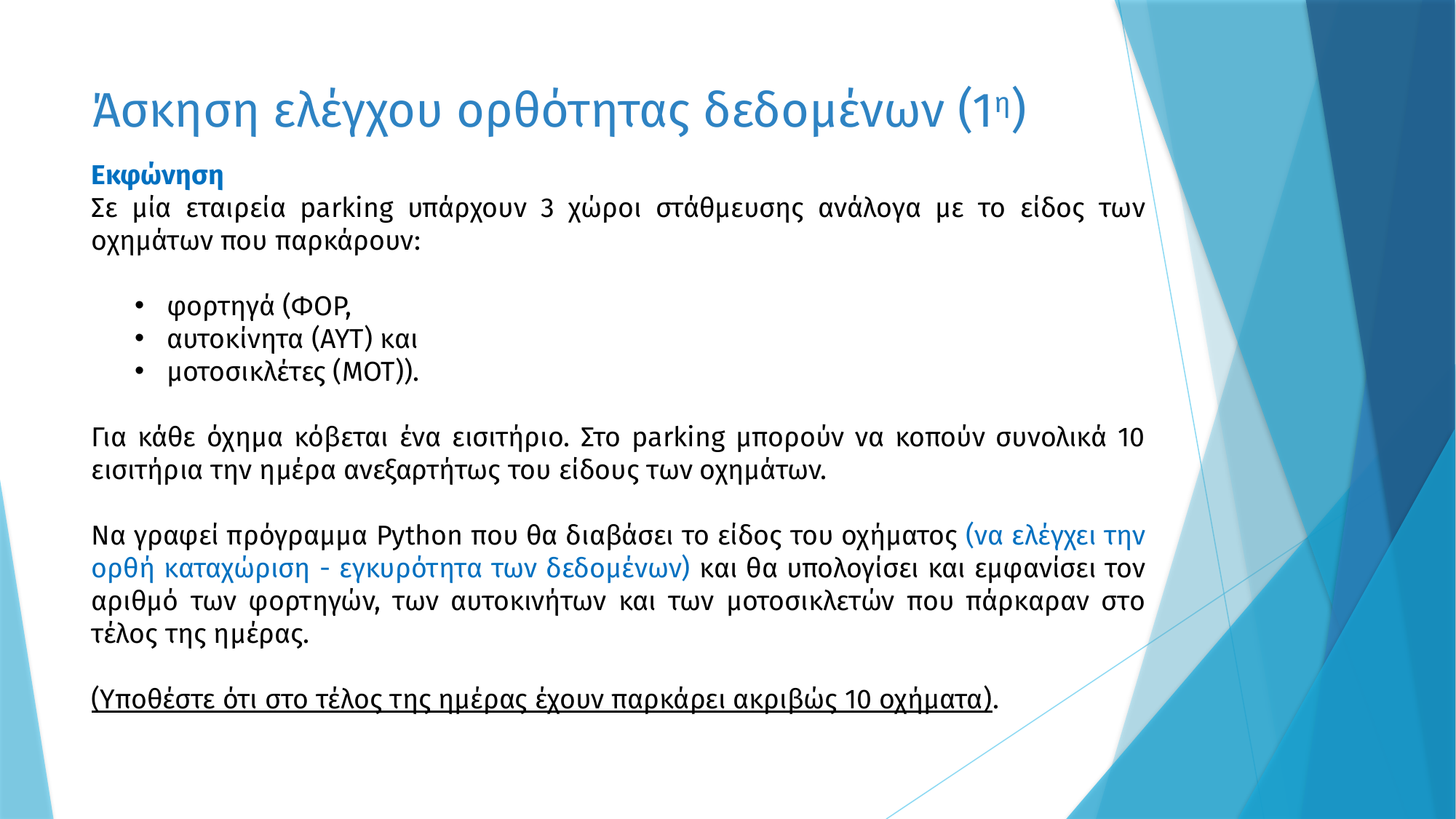

# Άσκηση ελέγχου ορθότητας δεδομένων (1η)
Εκφώνηση
Σε μία εταιρεία parking υπάρχουν 3 χώροι στάθμευσης ανάλογα με το είδος των οχημάτων που παρκάρουν:

φορτηγά (ΦΟΡ,
αυτοκίνητα (ΑΥΤ) και
μοτοσικλέτες (ΜΟΤ)).

Για κάθε όχημα κόβεται ένα εισιτήριο. Στο parking μπορούν να κοπούν συνολικά 10 εισιτήρια την ημέρα ανεξαρτήτως του είδους των οχημάτων.

Να γραφεί πρόγραμμα Python που θα διαβάσει το είδος του οχήματος (να ελέγχει την ορθή καταχώριση - εγκυρότητα των δεδομένων) και θα υπολογίσει και εμφανίσει τον αριθμό των φορτηγών, των αυτοκινήτων και των μοτοσικλετών που πάρκαραν στο τέλος της ημέρας.

(Υποθέστε ότι στο τέλος της ημέρας έχουν παρκάρει ακριβώς 10 οχήματα).
30